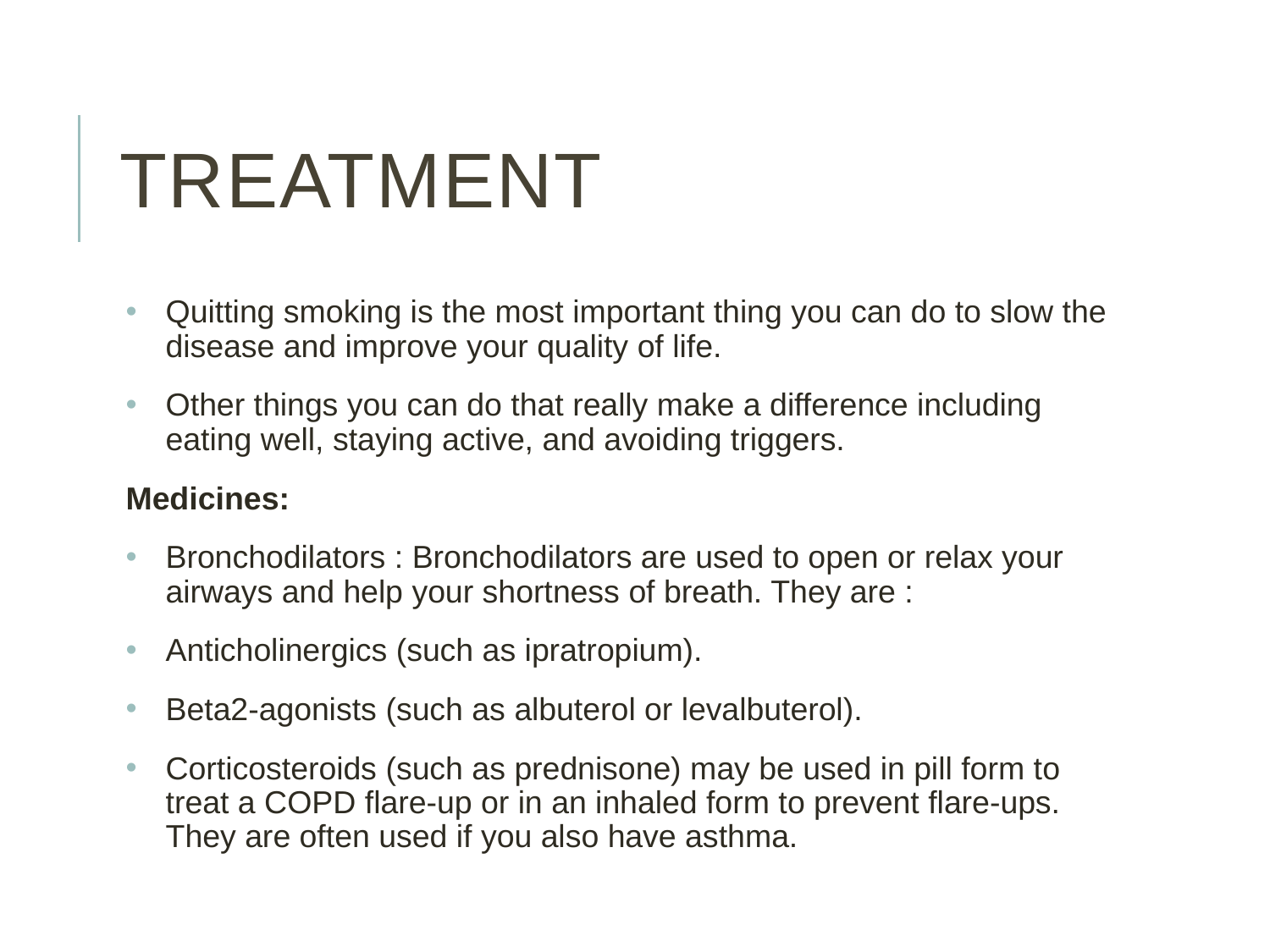

# treatment
Quitting smoking is the most important thing you can do to slow the disease and improve your quality of life.
Other things you can do that really make a difference including eating well, staying active, and avoiding triggers.
Medicines:
Bronchodilators : Bronchodilators are used to open or relax your airways and help your shortness of breath. They are :
Anticholinergics (such as ipratropium).
Beta2-agonists (such as albuterol or levalbuterol).
Corticosteroids (such as prednisone) may be used in pill form to treat a COPD flare-up or in an inhaled form to prevent flare-ups. They are often used if you also have asthma.